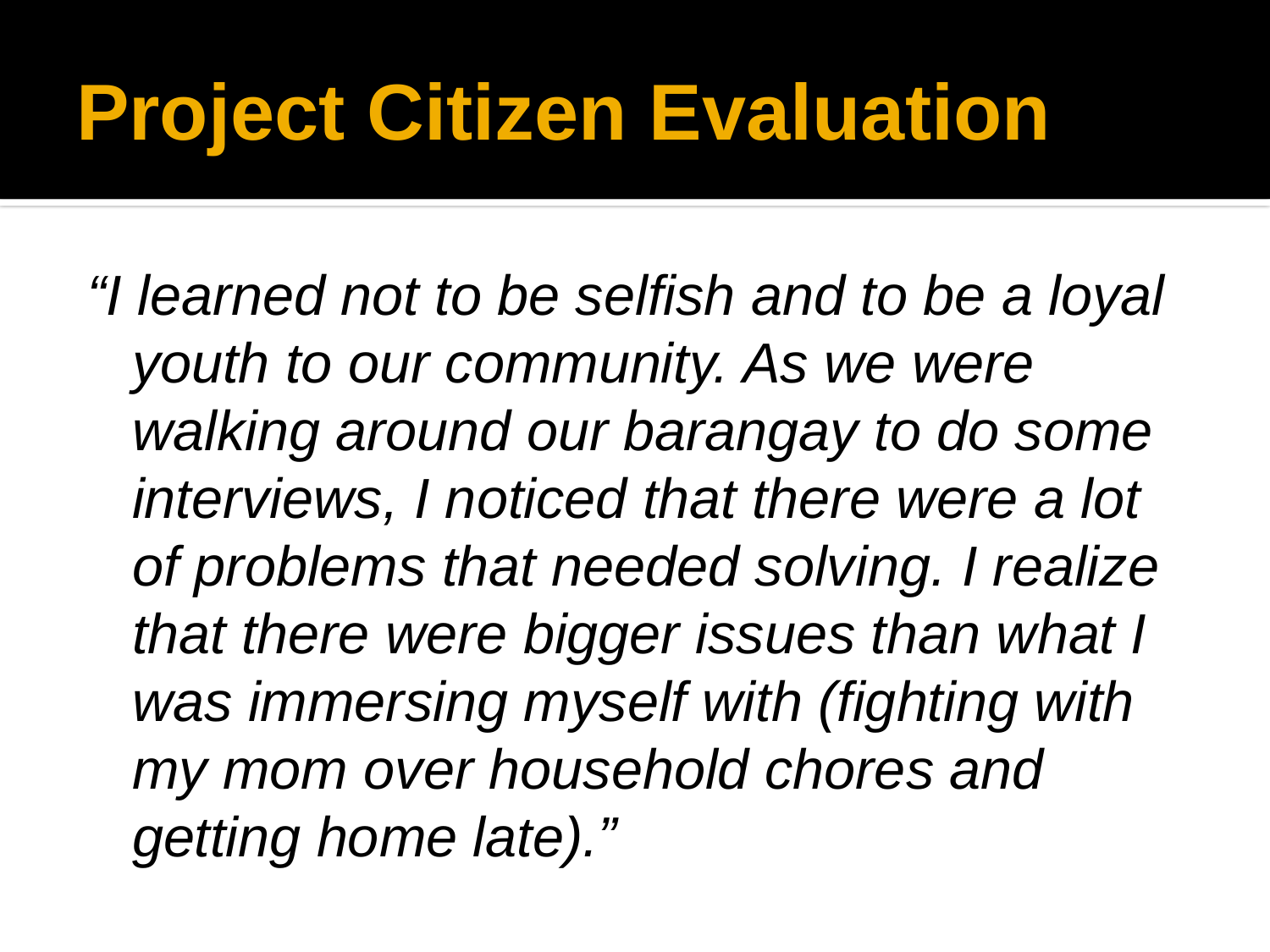

# Project Citizen Evaluation
“I learned not to be selfish and to be a loyal youth to our community. As we were walking around our barangay to do some interviews, I noticed that there were a lot of problems that needed solving. I realize that there were bigger issues than what I was immersing myself with (fighting with my mom over household chores and getting home late).”